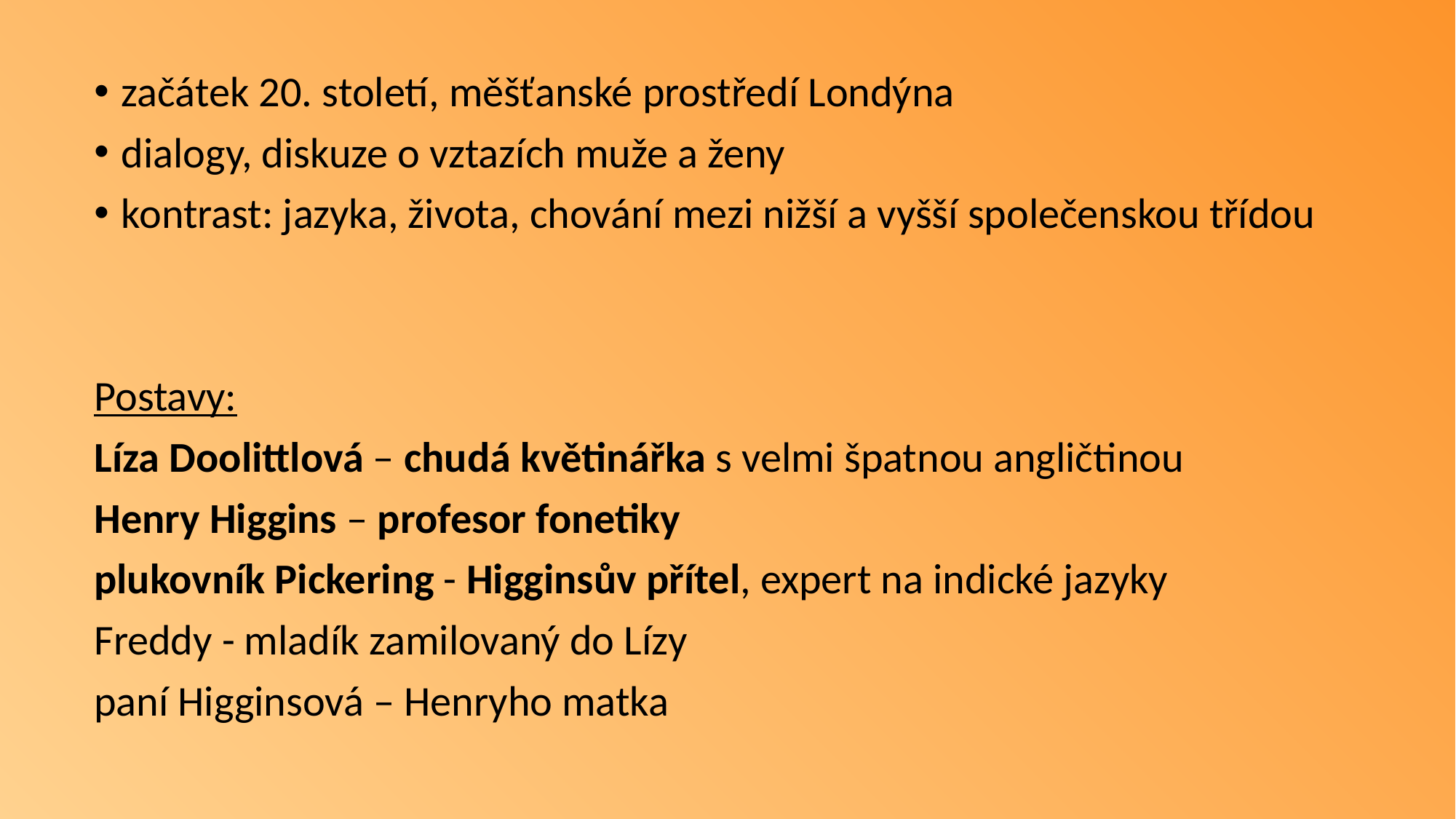

začátek 20. století, měšťanské prostředí Londýna
dialogy, diskuze o vztazích muže a ženy
kontrast: jazyka, života, chování mezi nižší a vyšší společenskou třídou

Postavy:
Líza Doolittlová – chudá květinářka s velmi špatnou angličtinou
Henry Higgins – profesor fonetiky
plukovník Pickering - Higginsův přítel, expert na indické jazyky
Freddy - mladík zamilovaný do Lízy
paní Higginsová – Henryho matka